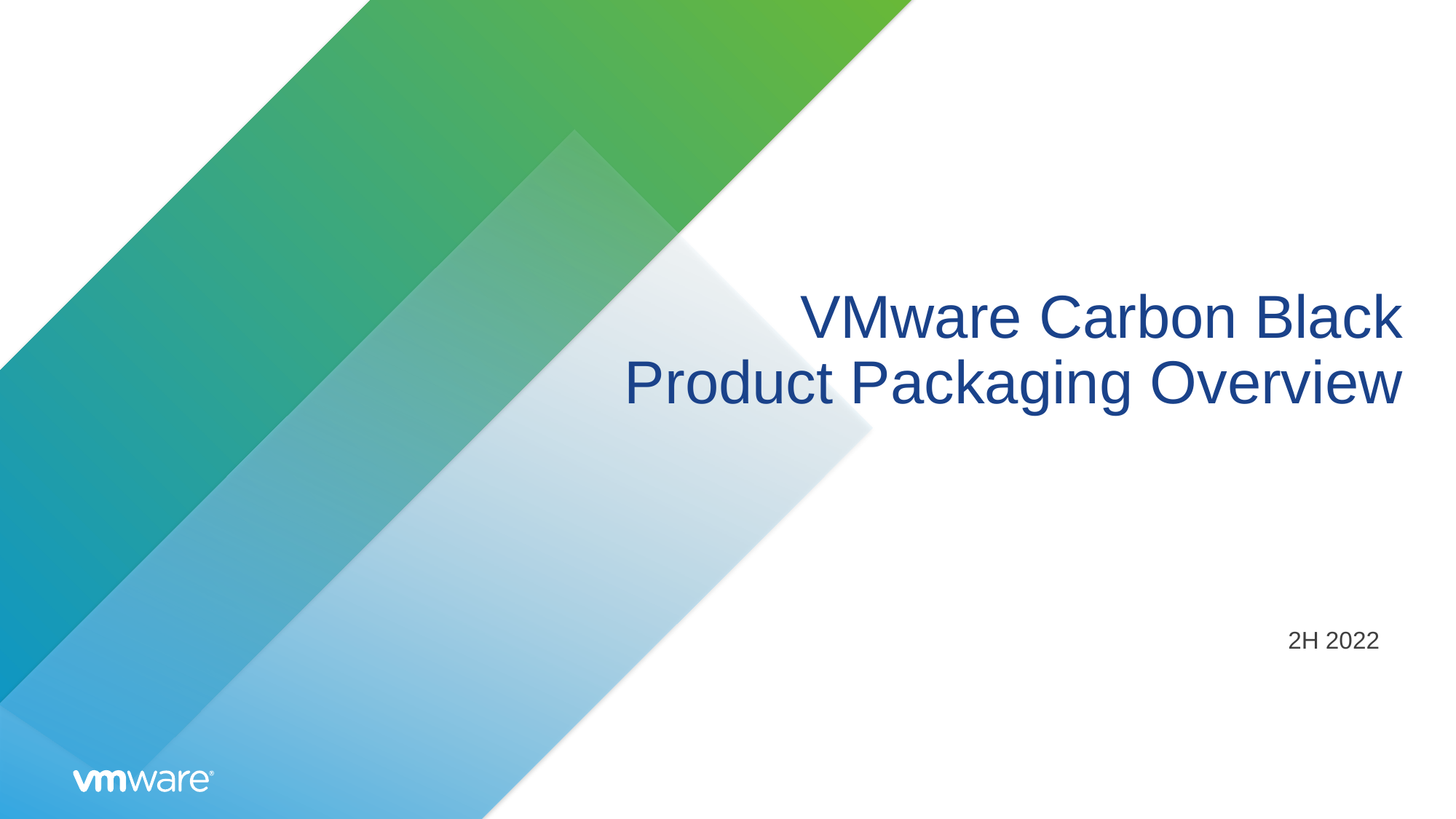

# VMware Carbon Black Product Packaging Overview
2H 2022